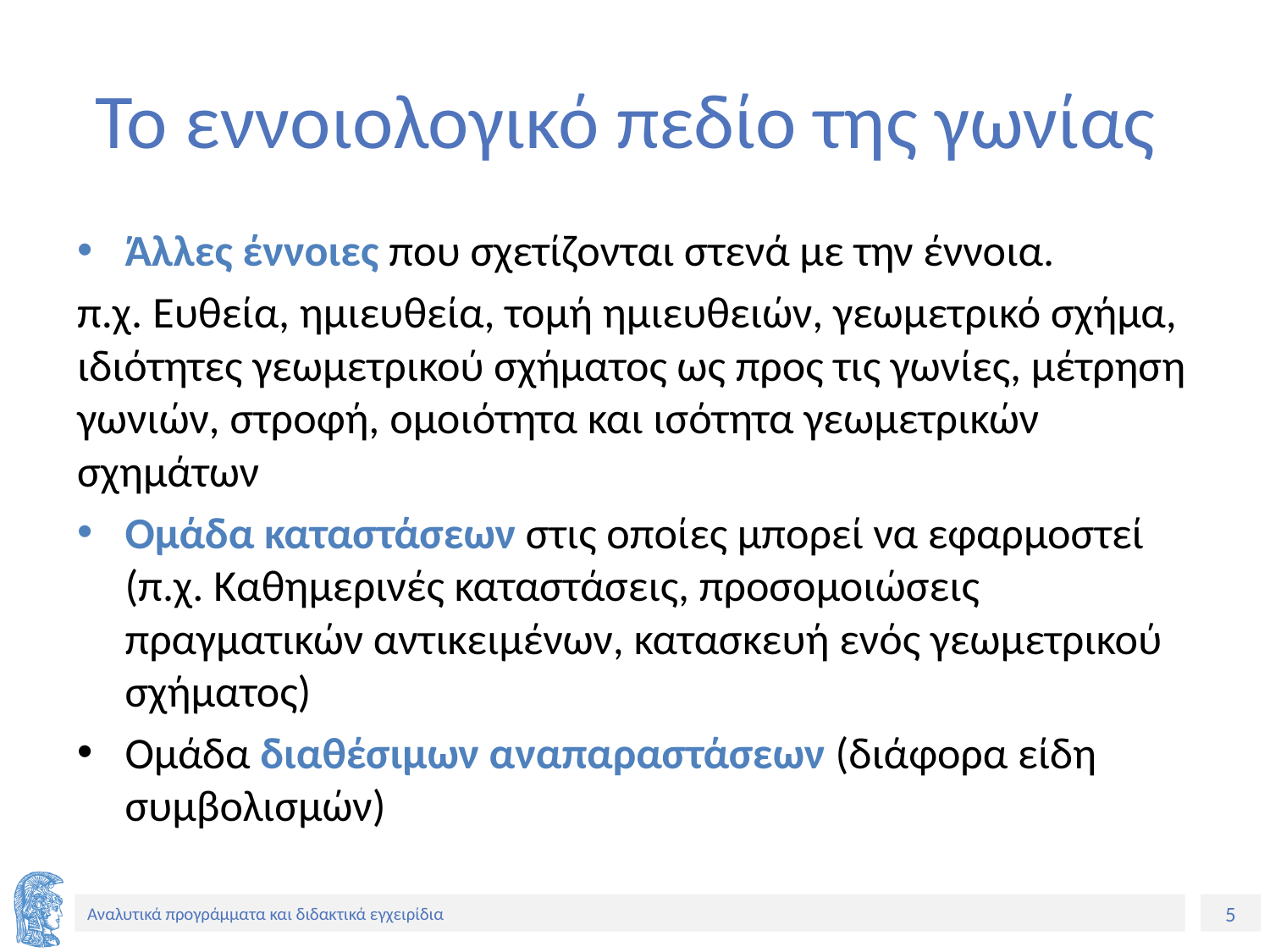

# Το εννοιολογικό πεδίο της γωνίας
Άλλες έννοιες που σχετίζονται στενά με την έννοια.
π.χ. Ευθεία, ημιευθεία, τομή ημιευθειών, γεωμετρικό σχήμα, ιδιότητες γεωμετρικού σχήματος ως προς τις γωνίες, μέτρηση γωνιών, στροφή, ομοιότητα και ισότητα γεωμετρικών σχημάτων
Ομάδα καταστάσεων στις οποίες μπορεί να εφαρμοστεί (π.χ. Καθημερινές καταστάσεις, προσομοιώσεις πραγματικών αντικειμένων, κατασκευή ενός γεωμετρικού σχήματος)
Ομάδα διαθέσιμων αναπαραστάσεων (διάφορα είδη συμβολισμών)